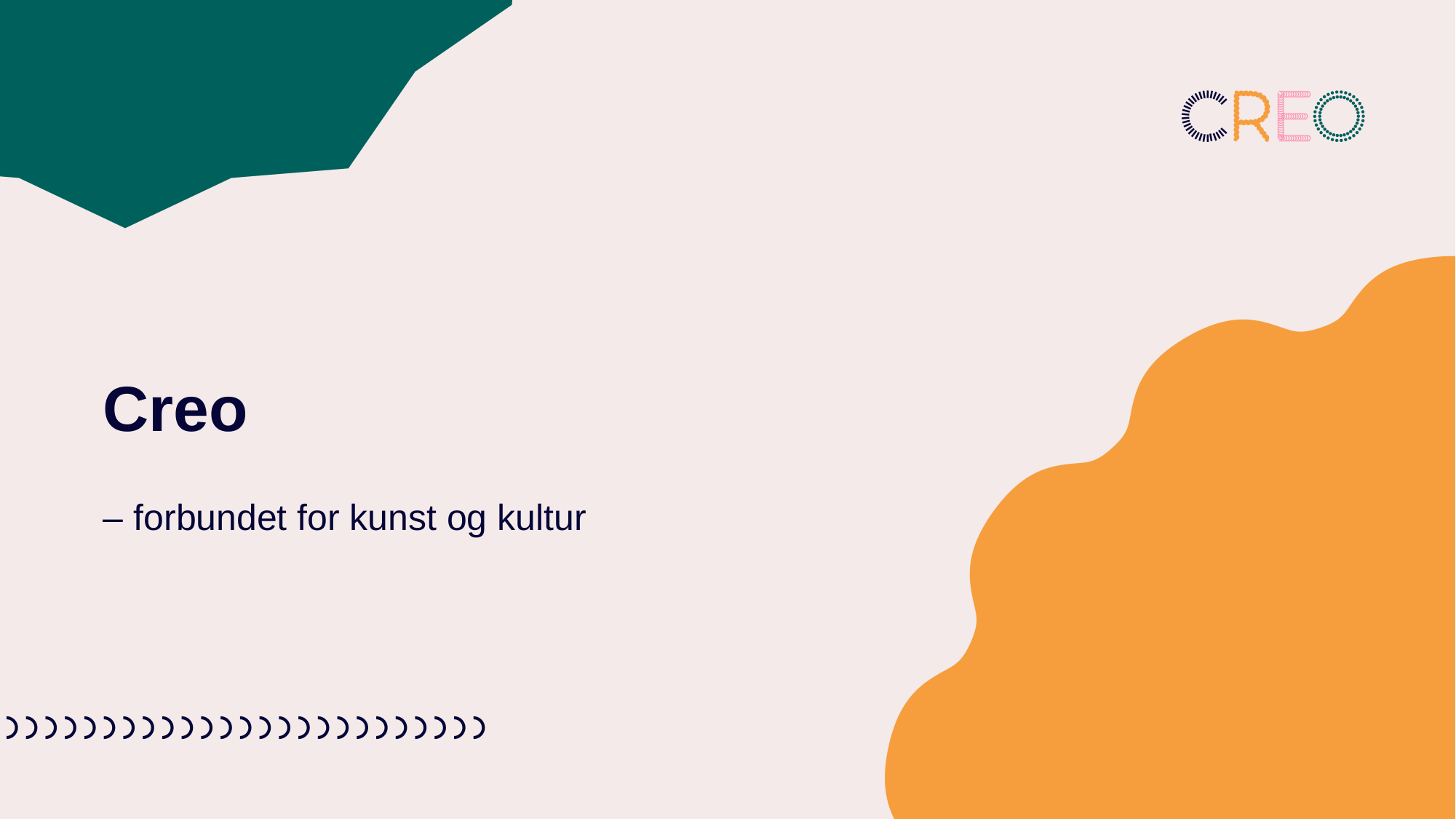

# Creo
– forbundet for kunst og kultur